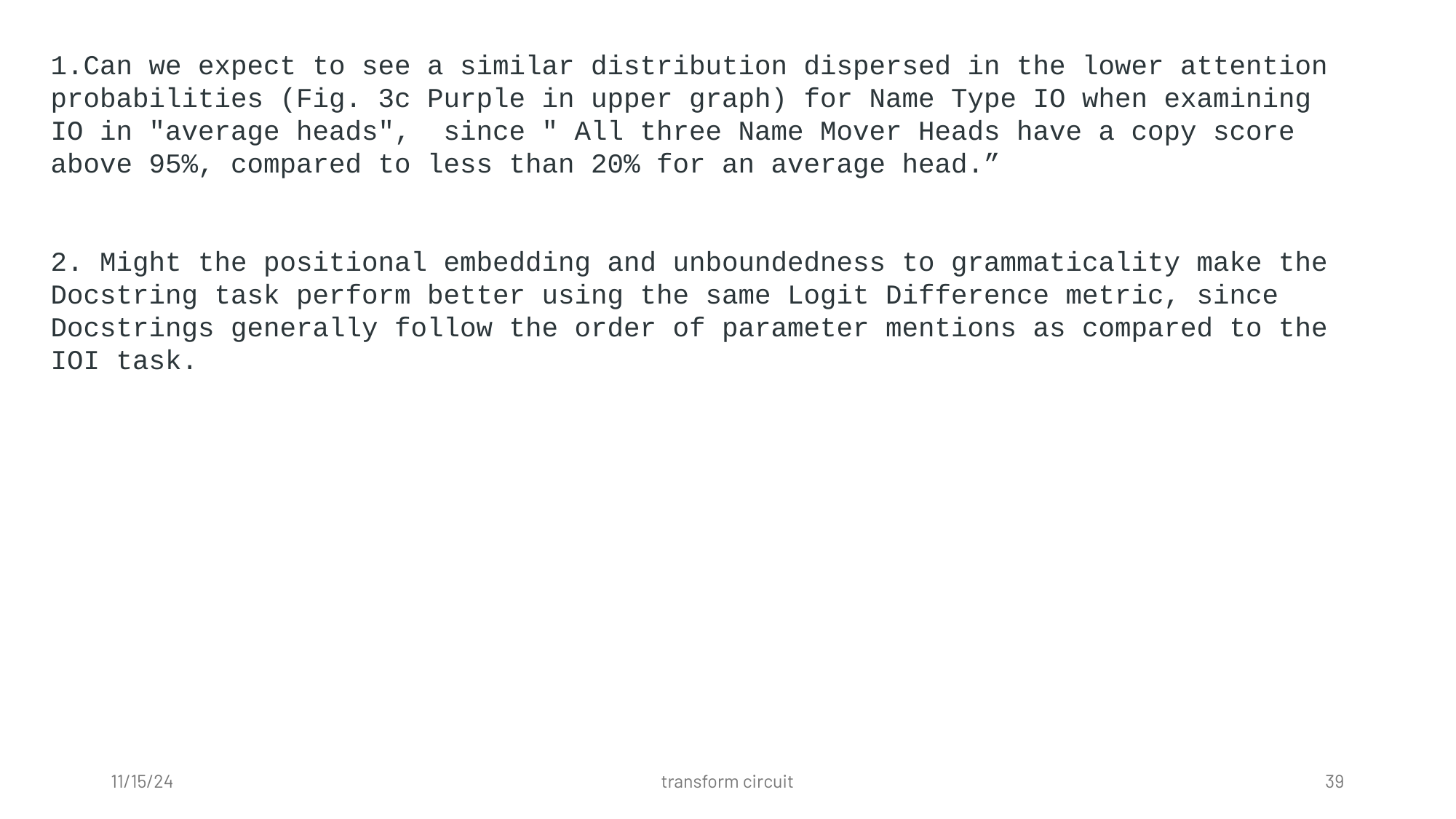

1.Can we expect to see a similar distribution dispersed in the lower attention probabilities (Fig. 3c Purple in upper graph) for Name Type IO when examining IO in "average heads",  since " All three Name Mover Heads have a copy score above 95%, compared to less than 20% for an average head.”

2. Might the positional embedding and unboundedness to grammaticality make the Docstring task perform better using the same Logit Difference metric, since Docstrings generally follow the order of parameter mentions as compared to the IOI task.
11/15/24
transform circuit
39